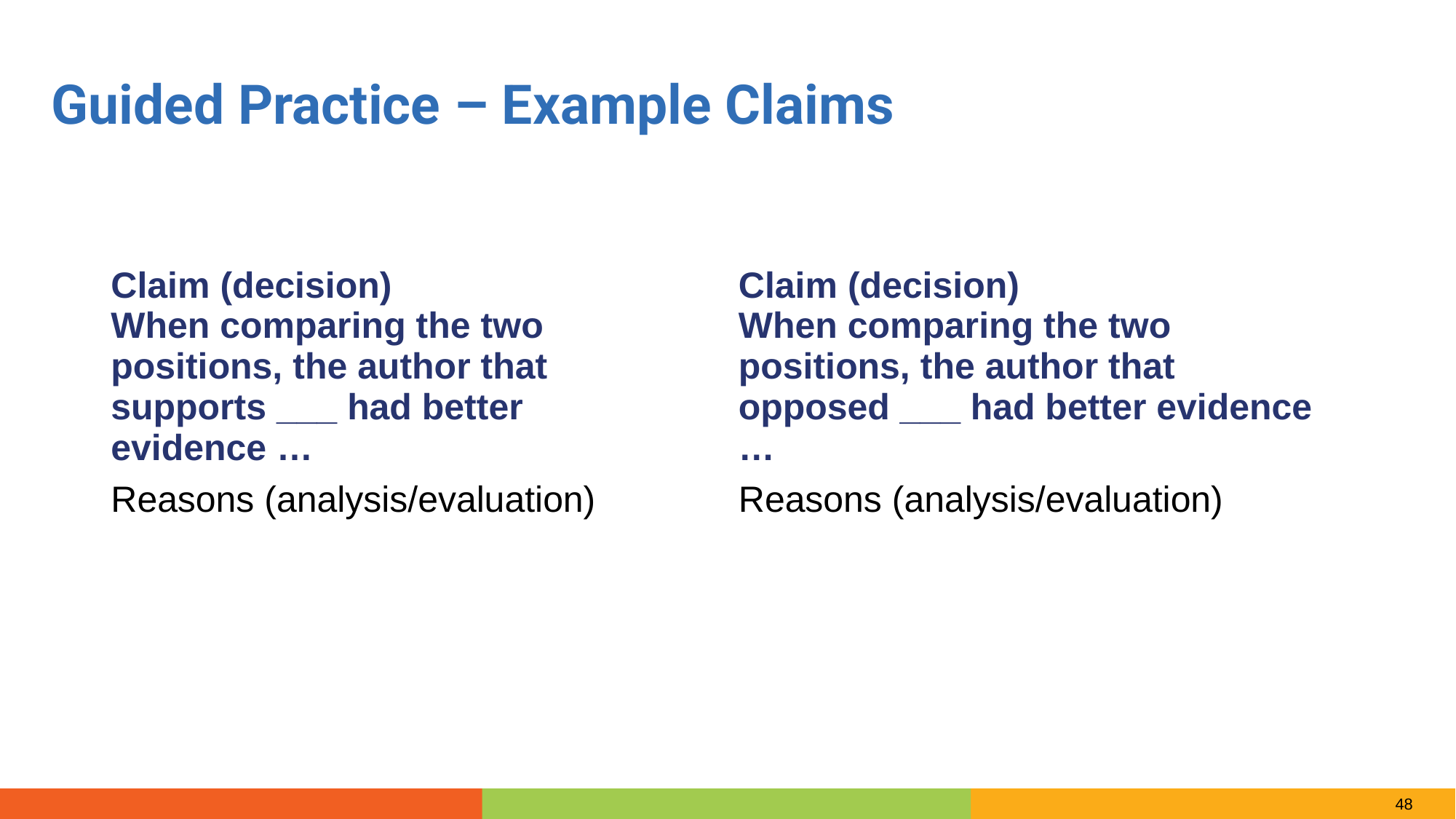

Guided Practice – Example Claims
| Claim (decision) When comparing the two positions, the author that supports \_\_\_ had better evidence … |
| --- |
| Reasons (analysis/evaluation) |
| Claim (decision) When comparing the two positions, the author that opposed \_\_\_ had better evidence … |
| --- |
| Reasons (analysis/evaluation) |